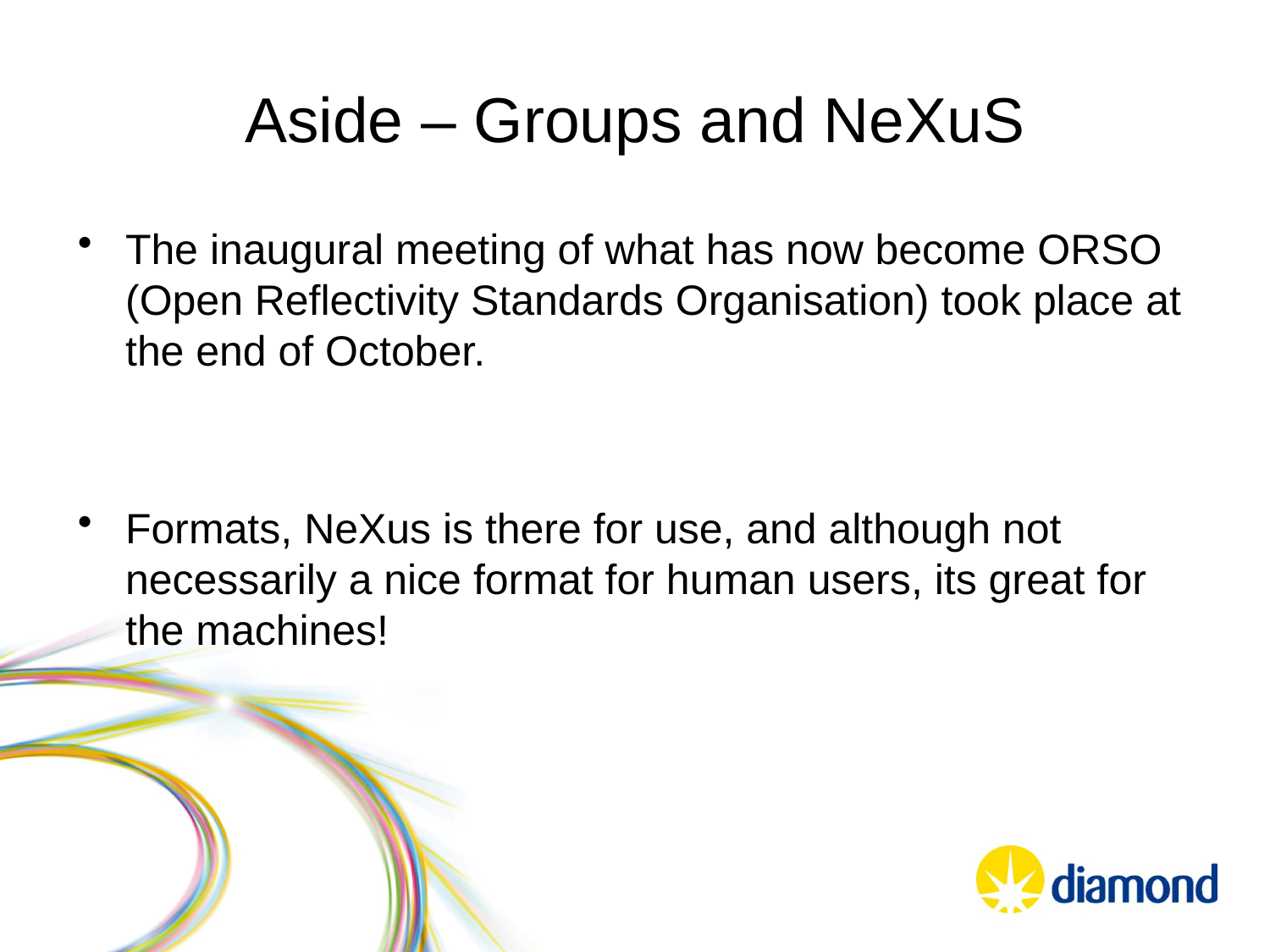

# Aside – Groups and NeXuS
The inaugural meeting of what has now become ORSO (Open Reflectivity Standards Organisation) took place at the end of October.

Formats, NeXus is there for use, and although not necessarily a nice format for human users, its great for the machines!